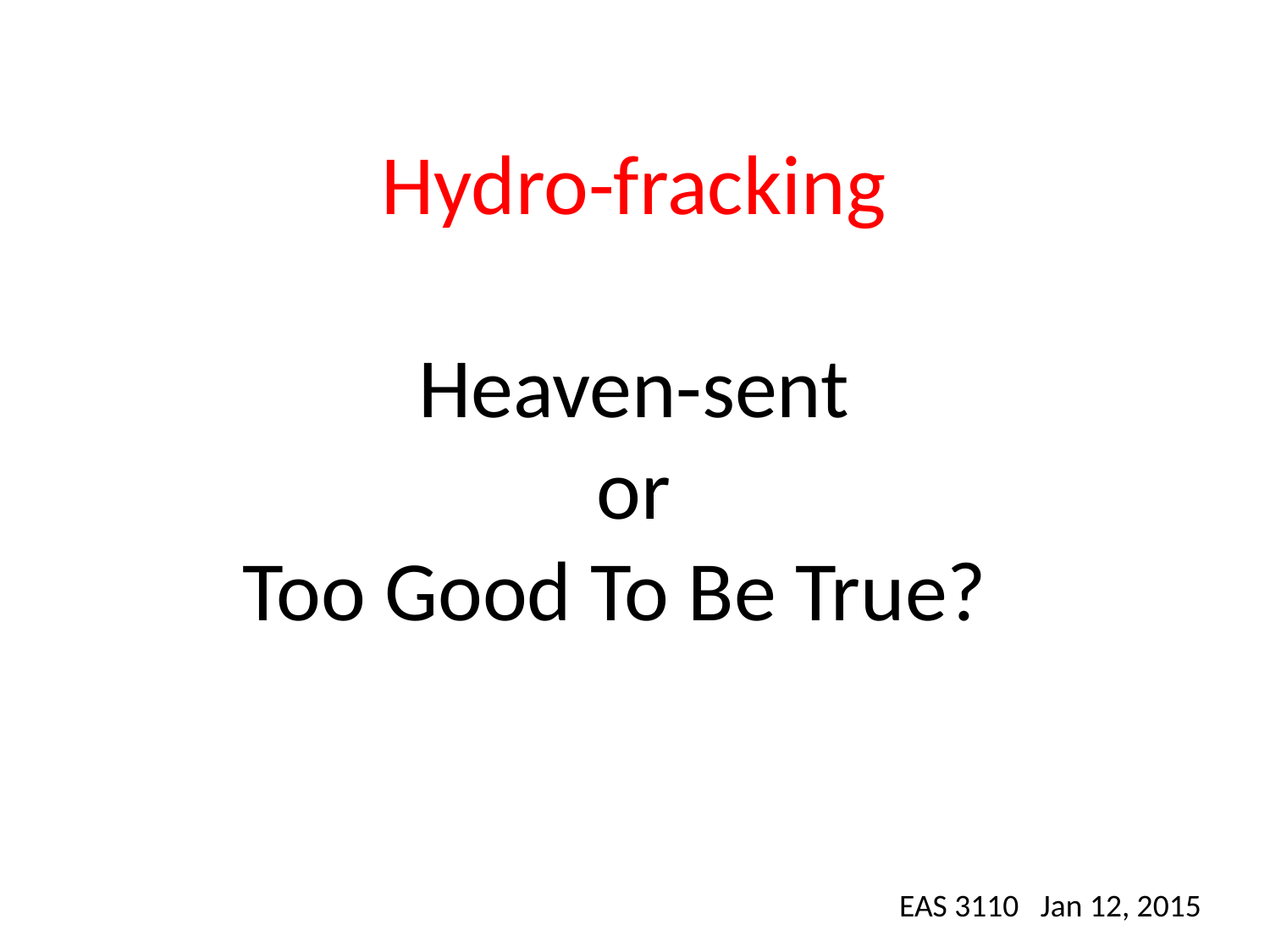

Hydro-fracking

Heaven-sent
or
Too Good To Be True?
EAS 3110   Jan 12, 2015